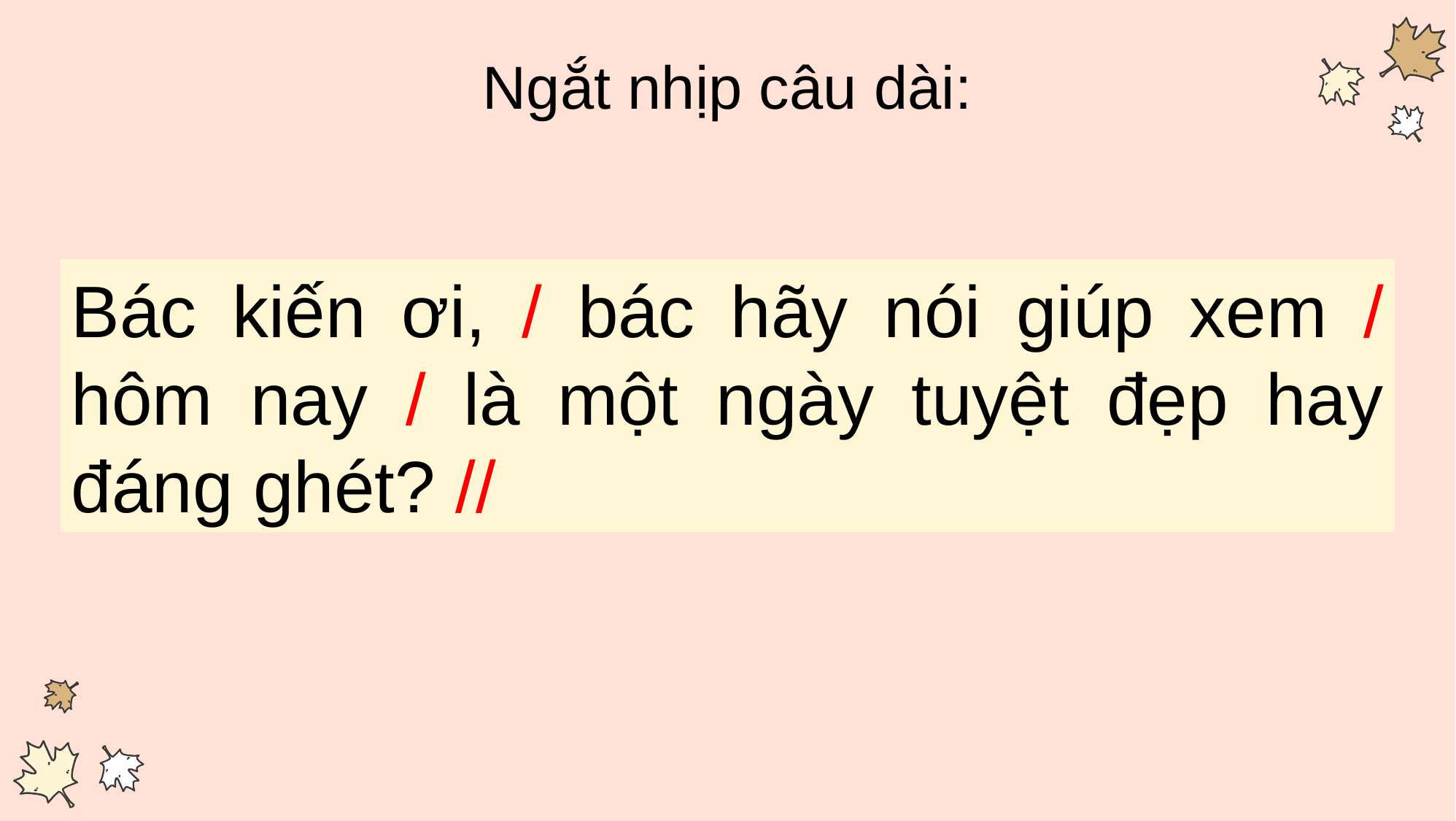

Ngắt nhịp câu dài:
Bác kiến ơi, / bác hãy nói giúp xem / hôm nay / là một ngày tuyệt đẹp hay đáng ghét? //